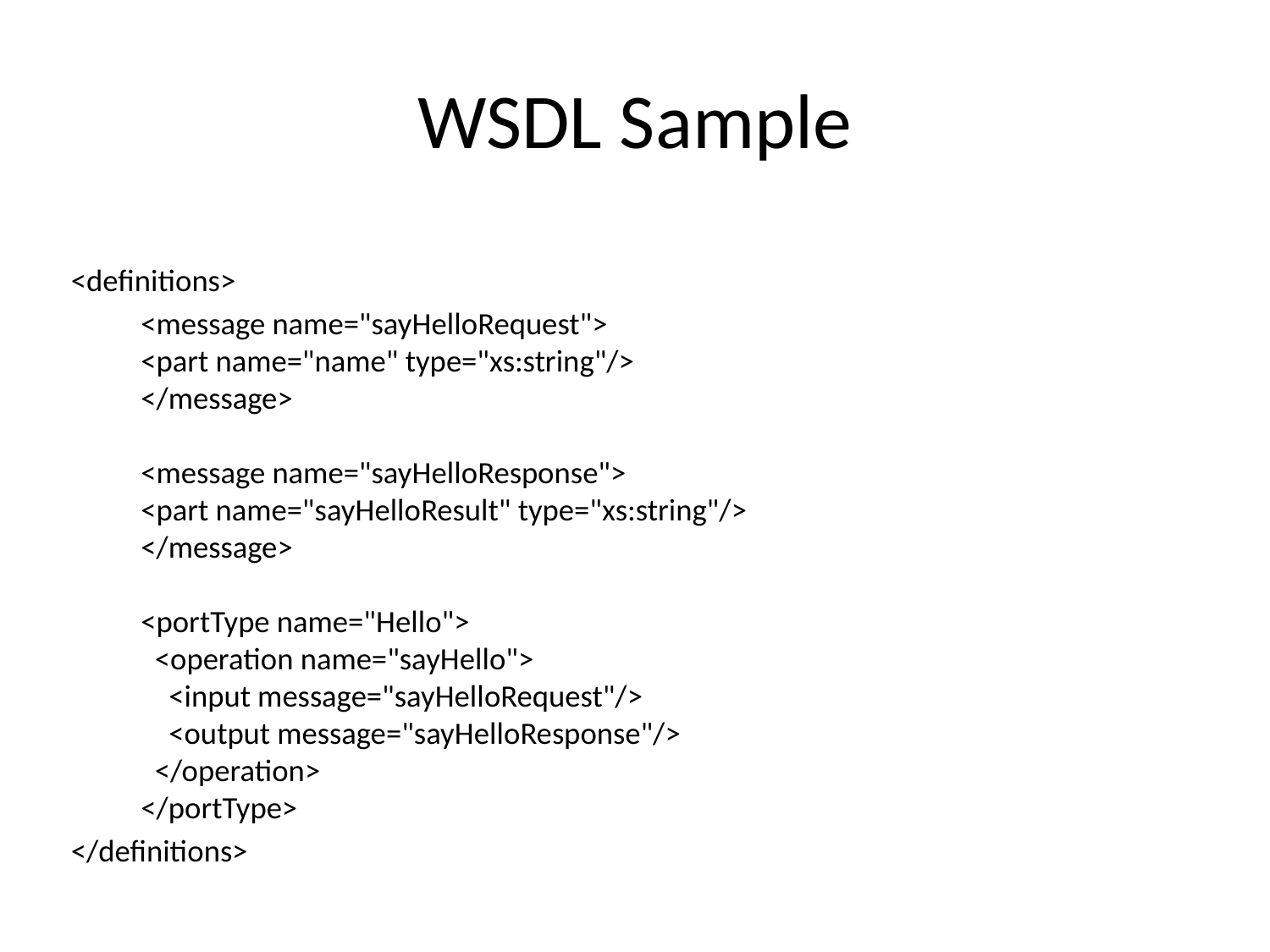

# WSDL Sample
<definitions>
	<message name="sayHelloRequest">
  	<part name="name" type="xs:string"/>
	</message>
	<message name="sayHelloResponse">
  	<part name="sayHelloResult" type="xs:string"/>
	</message>
	<portType name="Hello">
  	  <operation name="sayHello">
    	    <input message="sayHelloRequest"/>
     	    <output message="sayHelloResponse"/>
  	  </operation>
	</portType>
</definitions>